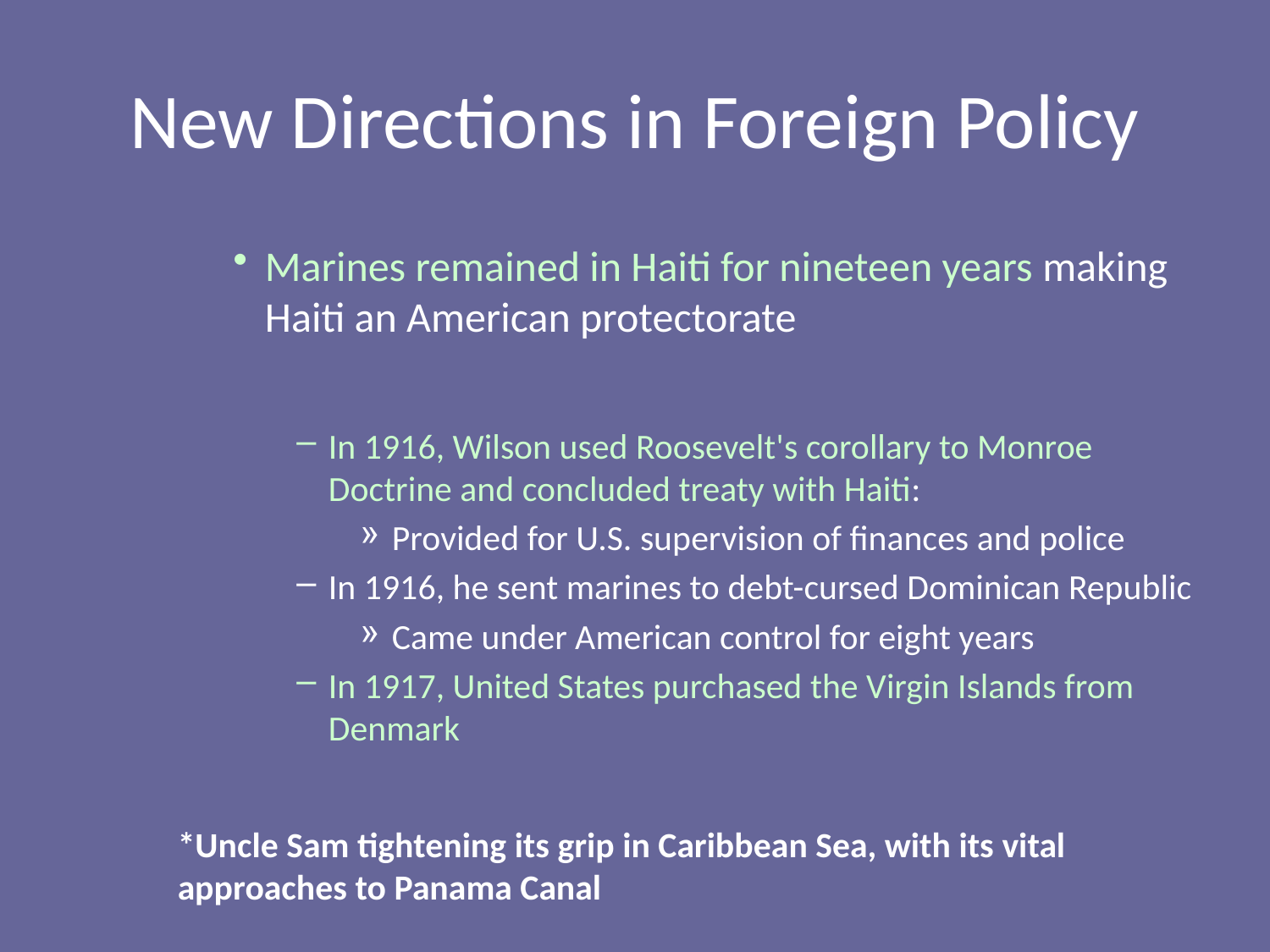

# New Directions in Foreign Policy
Marines remained in Haiti for nineteen years making Haiti an American protectorate

In 1916, Wilson used Roosevelt's corollary to Monroe Doctrine and concluded treaty with Haiti:
Provided for U.S. supervision of finances and police
In 1916, he sent marines to debt-cursed Dominican Republic
Came under American control for eight years
In 1917, United States purchased the Virgin Islands from Denmark

*Uncle Sam tightening its grip in Caribbean Sea, with its vital approaches to Panama Canal